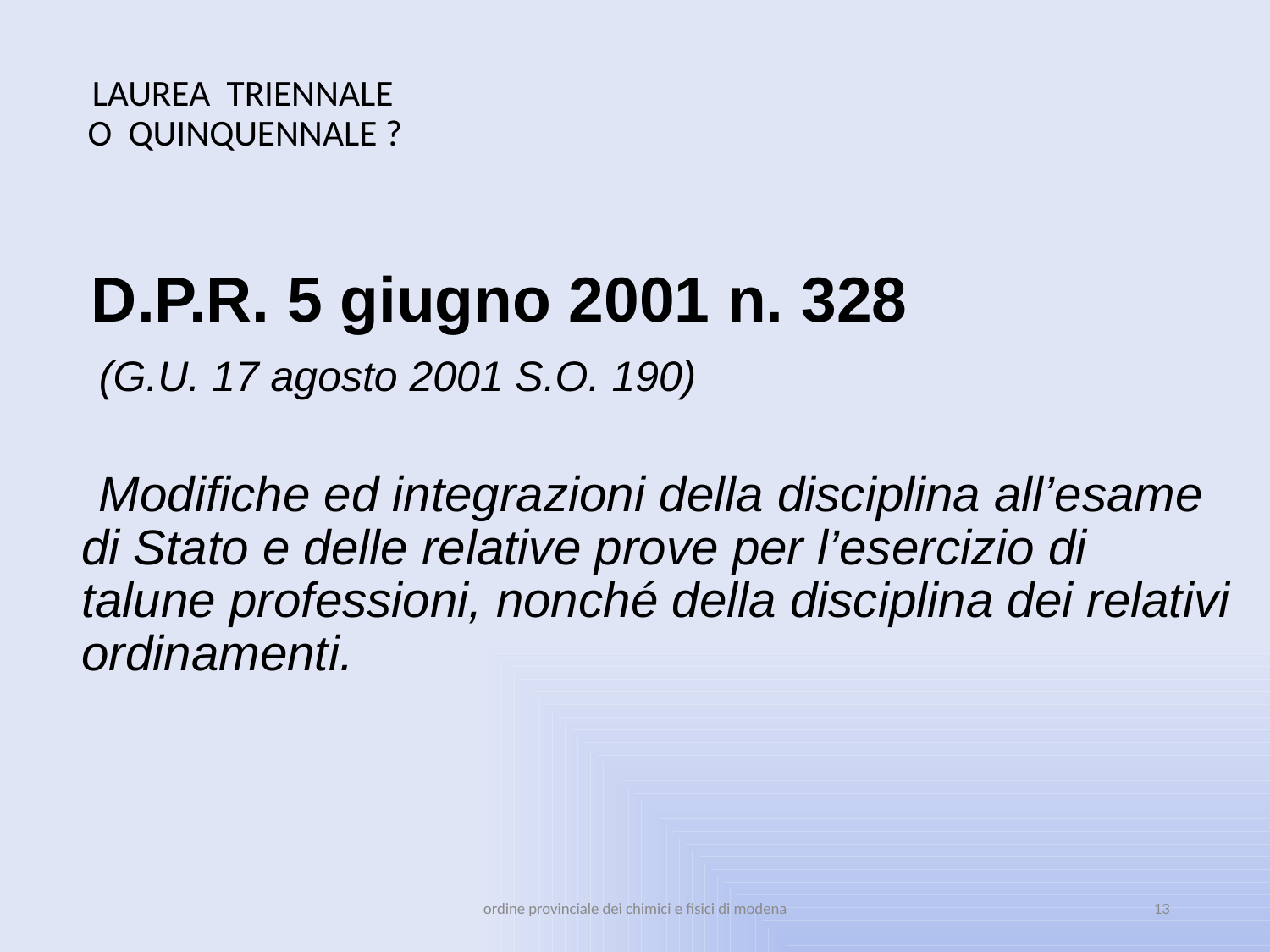

# LAUREA  TRIENNALE O  QUINQUENNALE ?

   D.P.R. 5 giugno 2001 n. 328
   (G.U. 17 agosto 2001 S.O. 190)
   Modifiche ed integrazioni della disciplina all’esame di Stato e delle relative prove per l’esercizio di talune professioni, nonché della disciplina dei relativi ordinamenti.
ordine provinciale dei chimici e fisici di modena
13